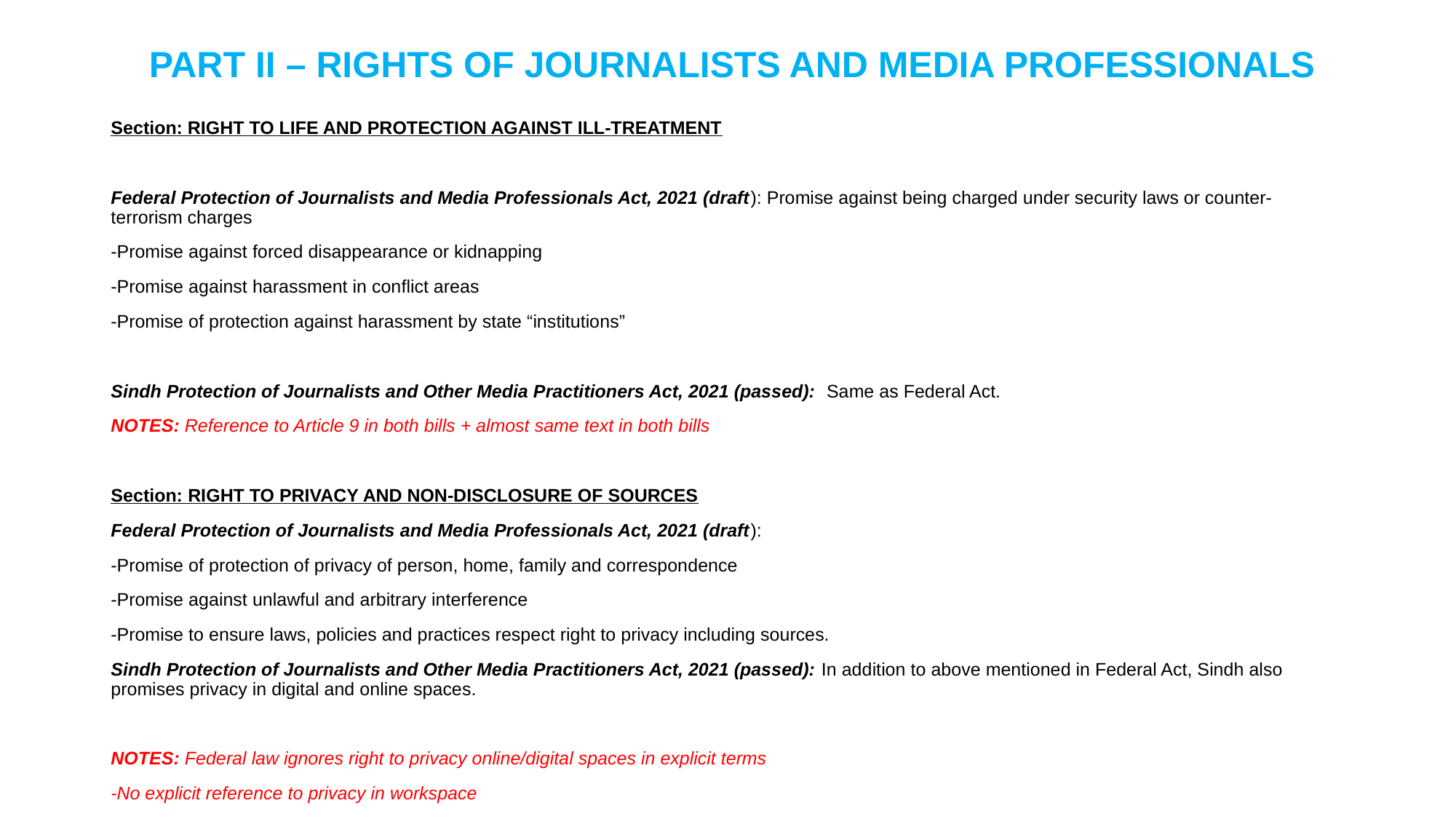

# PART II – RIGHTS OF JOURNALISTS AND MEDIA PROFESSIONALS
Section: RIGHT TO LIFE AND PROTECTION AGAINST ILL-TREATMENT

Federal Protection of Journalists and Media Professionals Act, 2021 (draft): Promise against being charged under security laws or counter-terrorism charges
-Promise against forced disappearance or kidnapping
-Promise against harassment in conflict areas
-Promise of protection against harassment by state “institutions”

Sindh Protection of Journalists and Other Media Practitioners Act, 2021 (passed):  Same as Federal Act.
NOTES: Reference to Article 9 in both bills + almost same text in both bills

Section: RIGHT TO PRIVACY AND NON-DISCLOSURE OF SOURCES
Federal Protection of Journalists and Media Professionals Act, 2021 (draft):
-Promise of protection of privacy of person, home, family and correspondence
-Promise against unlawful and arbitrary interference
-Promise to ensure laws, policies and practices respect right to privacy including sources.
Sindh Protection of Journalists and Other Media Practitioners Act, 2021 (passed): In addition to above mentioned in Federal Act, Sindh also promises privacy in digital and online spaces.

NOTES: Federal law ignores right to privacy online/digital spaces in explicit terms
-No explicit reference to privacy in workspace